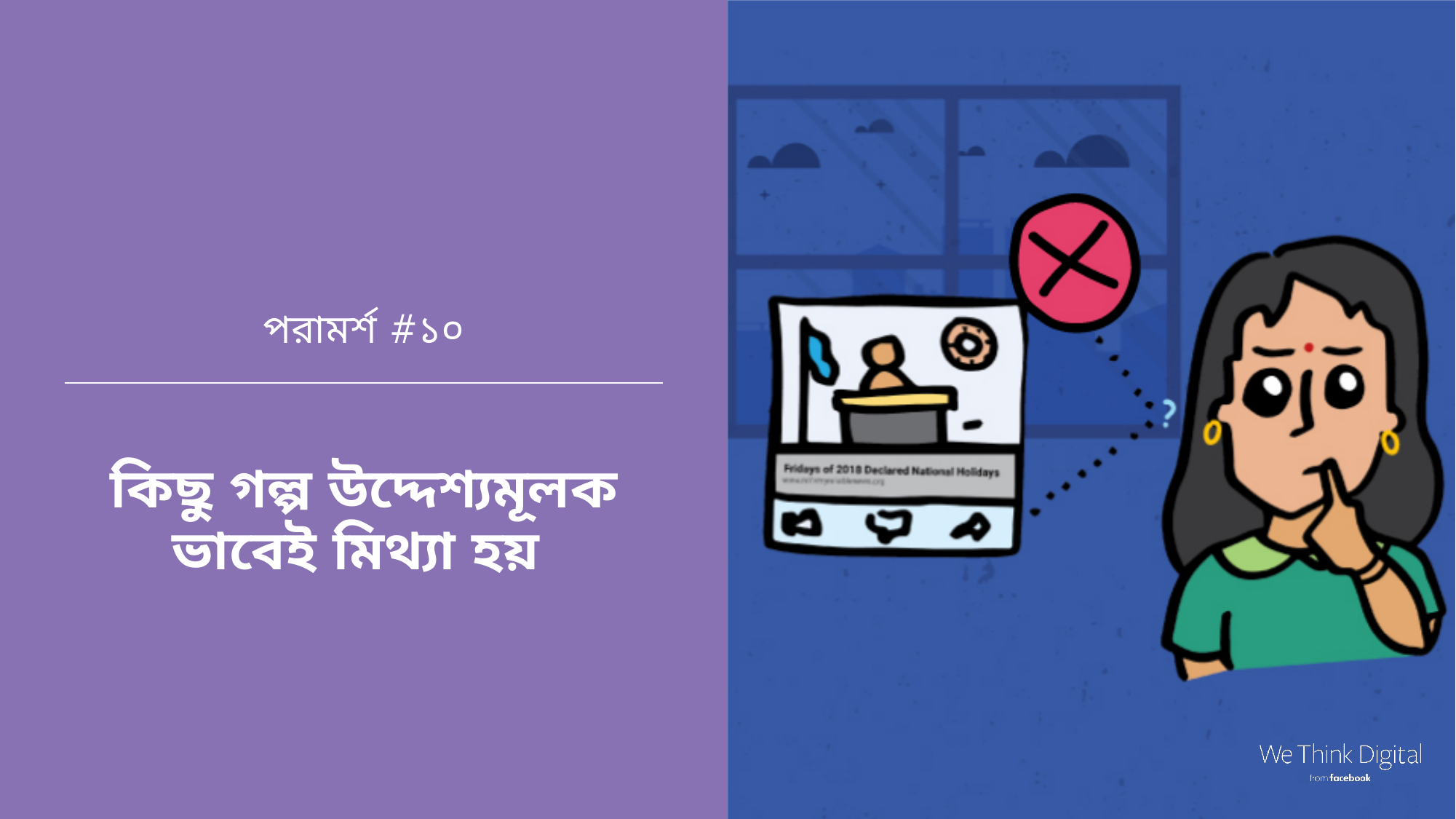

পরামর্শ #১০

কিছু গল্প উদ্দেশ্যমূলক ভাবেই মিথ্যা হয়